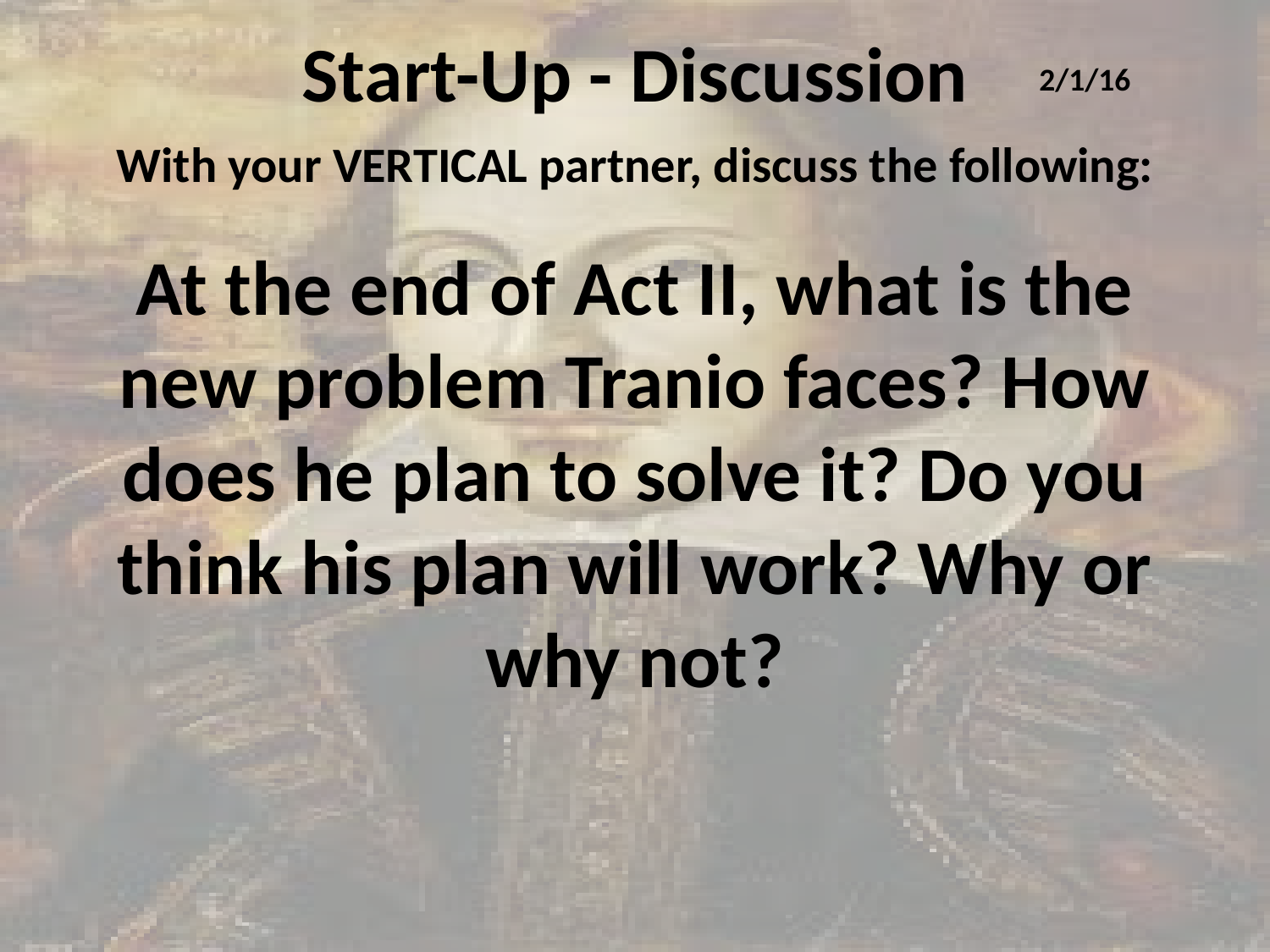

# Start-Up - Discussion
2/1/16
With your VERTICAL partner, discuss the following:

At the end of Act II, what is the new problem Tranio faces? How does he plan to solve it? Do you think his plan will work? Why or why not?